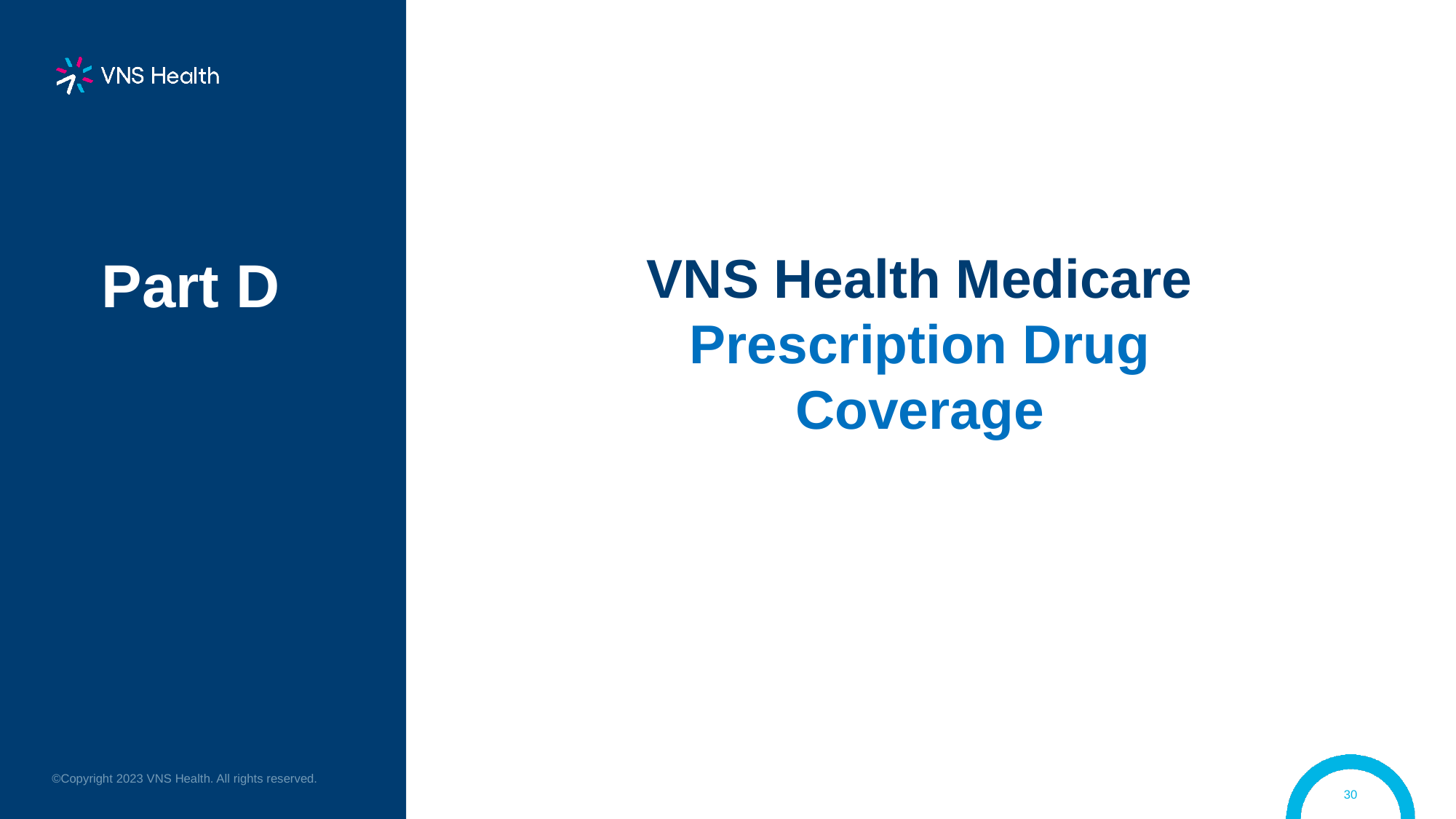

VNS Health Medicare Prescription Drug Coverage
Part D
©Copyright 2023 VNS Health. All rights reserved.
30